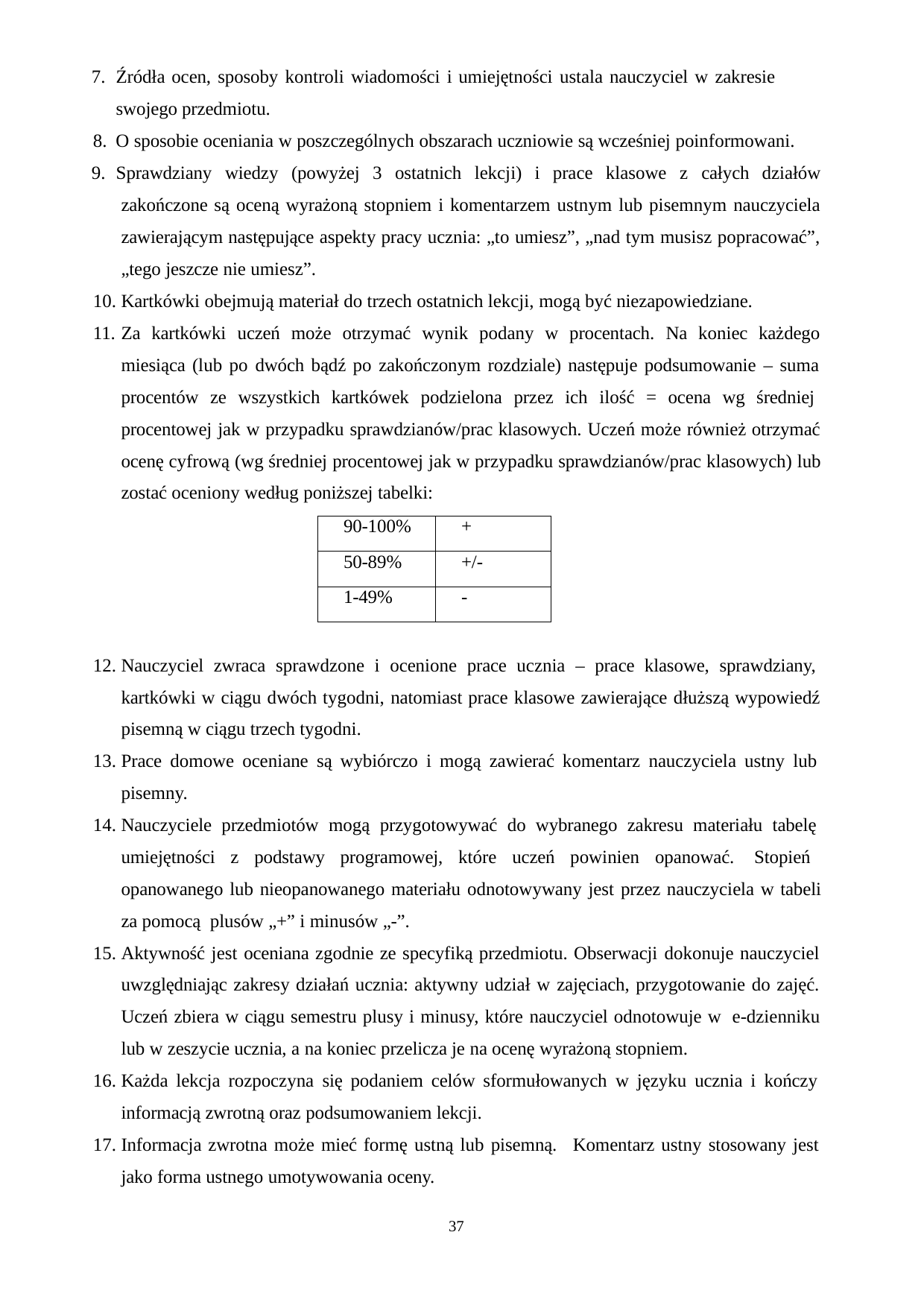

Źródła ocen, sposoby kontroli wiadomości i umiejętności ustala nauczyciel w zakresie  swojego przedmiotu.
O sposobie oceniania w poszczególnych obszarach uczniowie są wcześniej poinformowani.
Sprawdziany wiedzy (powyżej 3 ostatnich lekcji) i prace klasowe z całych działów
zakończone są oceną wyrażoną stopniem i komentarzem ustnym lub pisemnym nauczyciela  zawierającym następujące aspekty pracy ucznia: „to umiesz”, „nad tym musisz popracować”,
„tego jeszcze nie umiesz”.
Kartkówki obejmują materiał do trzech ostatnich lekcji, mogą być niezapowiedziane.
Za kartkówki uczeń może otrzymać wynik podany w procentach. Na koniec każdego
miesiąca (lub po dwóch bądź po zakończonym rozdziale) następuje podsumowanie – suma  procentów ze wszystkich kartkówek podzielona przez ich ilość = ocena wg średniej  procentowej jak w przypadku sprawdzianów/prac klasowych. Uczeń może również otrzymać  ocenę cyfrową (wg średniej procentowej jak w przypadku sprawdzianów/prac klasowych) lub  zostać oceniony według poniższej tabelki:
| 90-100% | + |
| --- | --- |
| 50-89% | +/- |
| 1-49% | - |
Nauczyciel zwraca sprawdzone i ocenione prace ucznia – prace klasowe, sprawdziany,  kartkówki w ciągu dwóch tygodni, natomiast prace klasowe zawierające dłuższą wypowiedź  pisemną w ciągu trzech tygodni.
Prace domowe oceniane są wybiórczo i mogą zawierać komentarz nauczyciela ustny lub  pisemny.
Nauczyciele przedmiotów mogą przygotowywać do wybranego zakresu materiału tabelę  umiejętności z podstawy programowej, które uczeń powinien opanować. Stopień  opanowanego lub nieopanowanego materiału odnotowywany jest przez nauczyciela w tabeli  za pomocą plusów „+” i minusów „-”.
Aktywność jest oceniana zgodnie ze specyfiką przedmiotu. Obserwacji dokonuje nauczyciel  uwzględniając zakresy działań ucznia: aktywny udział w zajęciach, przygotowanie do zajęć.  Uczeń zbiera w ciągu semestru plusy i minusy, które nauczyciel odnotowuje w e-dzienniku  lub w zeszycie ucznia, a na koniec przelicza je na ocenę wyrażoną stopniem.
Każda lekcja rozpoczyna się podaniem celów sformułowanych w języku ucznia i kończy  informacją zwrotną oraz podsumowaniem lekcji.
Informacja zwrotna może mieć formę ustną lub pisemną. Komentarz ustny stosowany jest  jako forma ustnego umotywowania oceny.
37